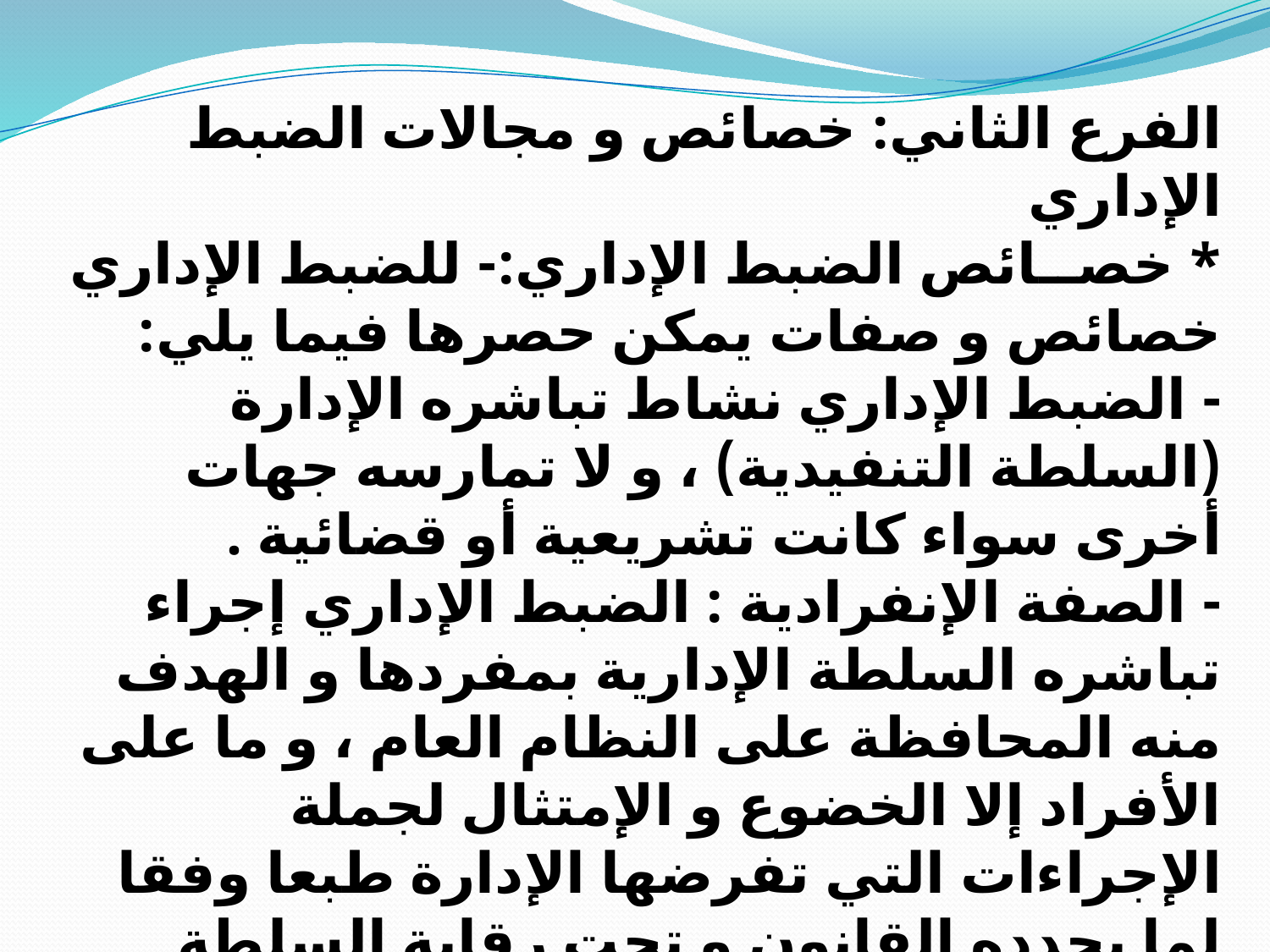

الفرع الثاني: خصائص و مجالات الضبط الإداري
* خصــائص الضبط الإداري:- للضبط الإداري خصائص و صفات يمكن حصرها فيما يلي:
- الضبط الإداري نشاط تباشره الإدارة (السلطة التنفيدية) ، و لا تمارسه جهات أخرى سواء كانت تشريعية أو قضائية .
- الصفة الإنفرادية : الضبط الإداري إجراء تباشره السلطة الإدارية بمفردها و الهدف منه المحافظة على النظام العام ، و ما على الأفراد إلا الخضوع و الإمتثال لجملة الإجراءات التي تفرضها الإدارة طبعا وفقا لما يحدده القانون و تحت رقابة السلطة القضائية.
-الإجراءات التي تفرضها الإدارة لا تخضع للمساومة و لا للإتفاق.